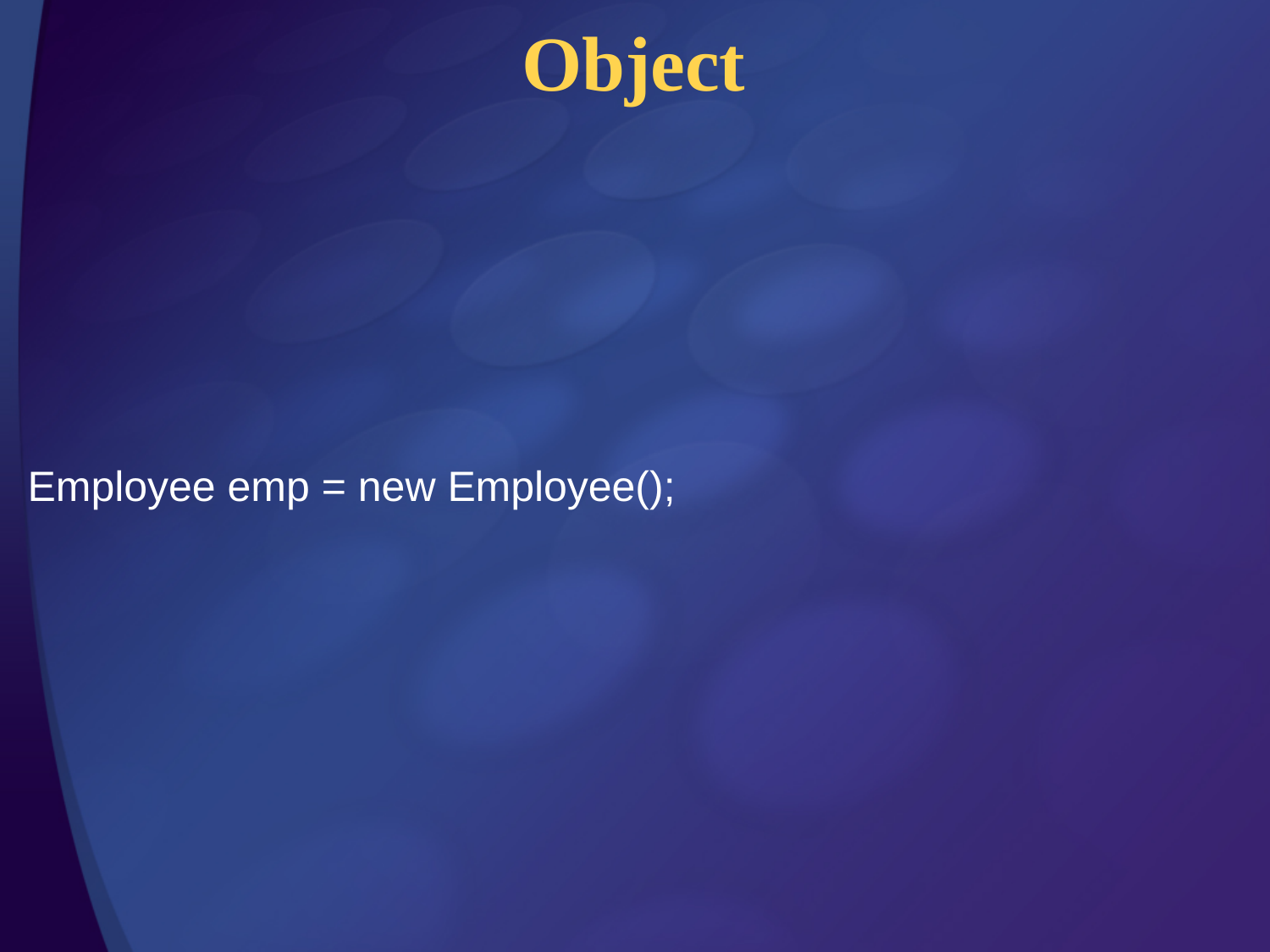

# Object

Employee emp = new Employee();